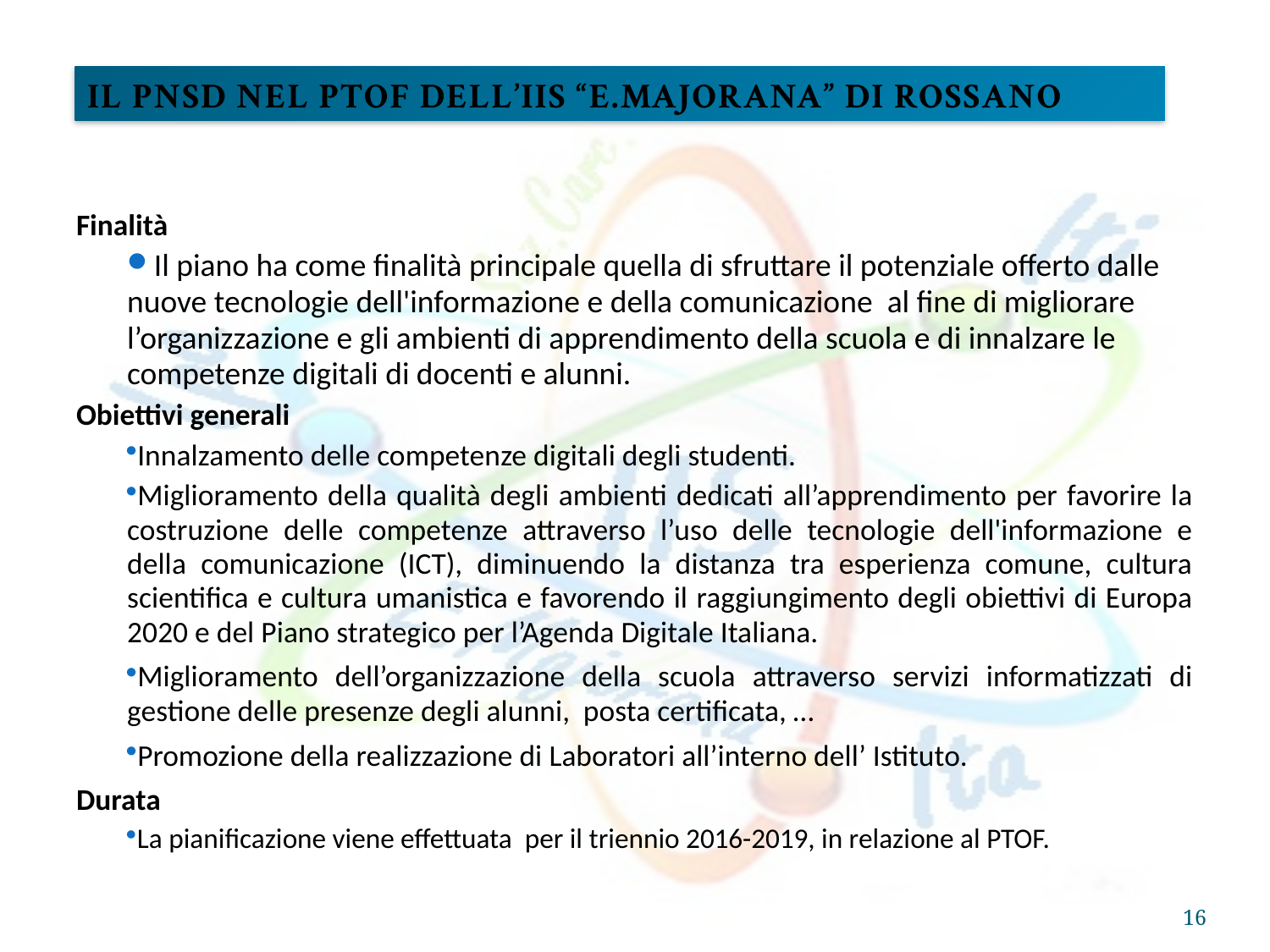

Il PNSD nel PTOF dell’IIS “E.Majorana” di Rossano
Finalità
Il piano ha come finalità principale quella di sfruttare il potenziale offerto dalle nuove tecnologie dell'informazione e della comunicazione  al fine di migliorare l’organizzazione e gli ambienti di apprendimento della scuola e di innalzare le competenze digitali di docenti e alunni.
Obiettivi generali
Innalzamento delle competenze digitali degli studenti.
Miglioramento della qualità degli ambienti dedicati all’apprendimento per favorire la costruzione delle competenze attraverso l’uso delle tecnologie dell'informazione e della comunicazione (ICT), diminuendo la distanza tra esperienza comune, cultura scientifica e cultura umanistica e favorendo il raggiungimento degli obiettivi di Europa 2020 e del Piano strategico per l’Agenda Digitale Italiana.
Miglioramento dell’organizzazione della scuola attraverso servizi informatizzati di gestione delle presenze degli alunni,  posta certificata, …
Promozione della realizzazione di Laboratori all’interno dell’ Istituto.
Durata
La pianificazione viene effettuata  per il triennio 2016-2019, in relazione al PTOF.

16